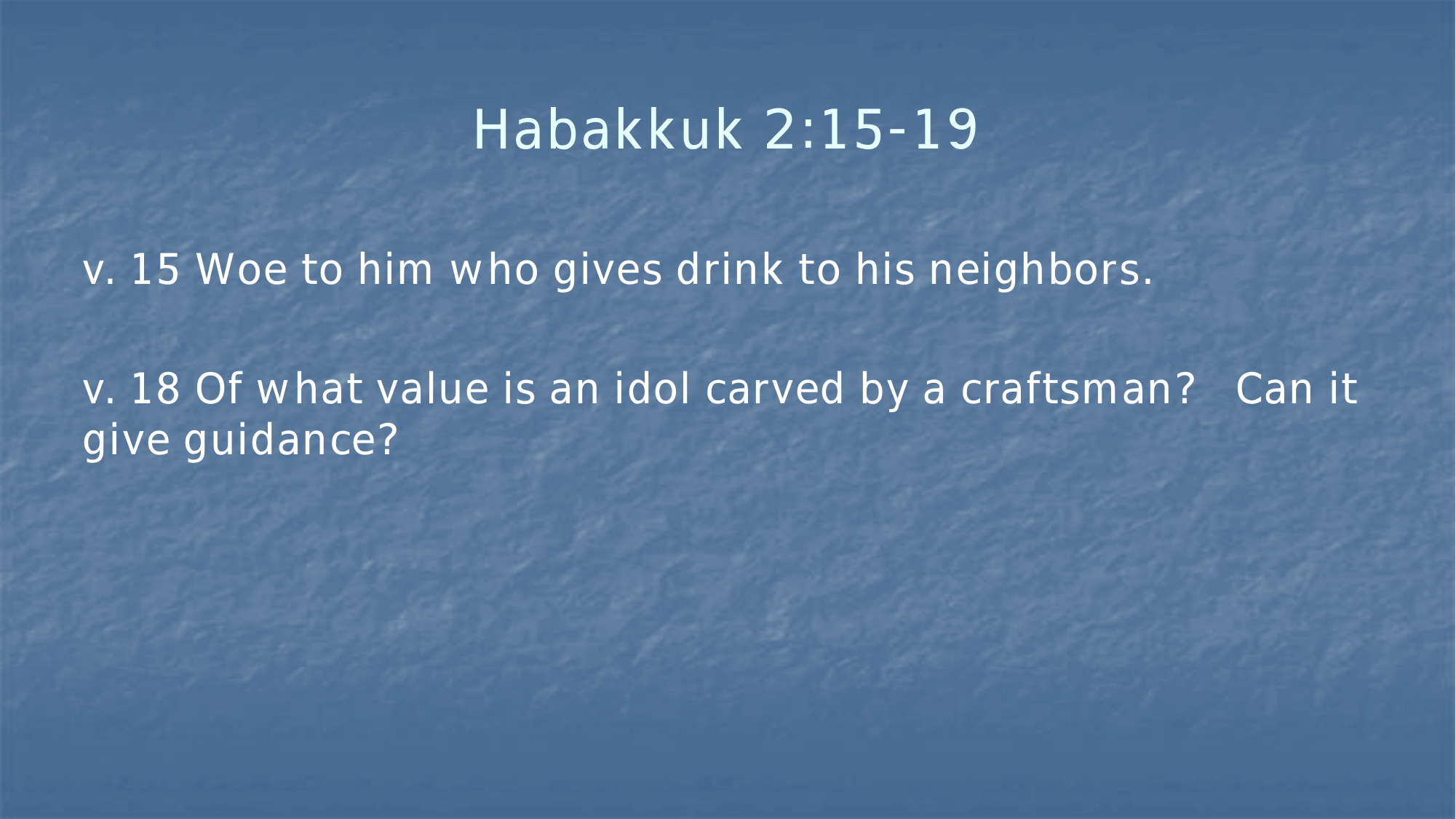

# Habakkuk 2:15-19
v. 15 Woe to him who gives drink to his neighbors.

v. 18 Of what value is an idol carved by a craftsman?   Can it give guidance?